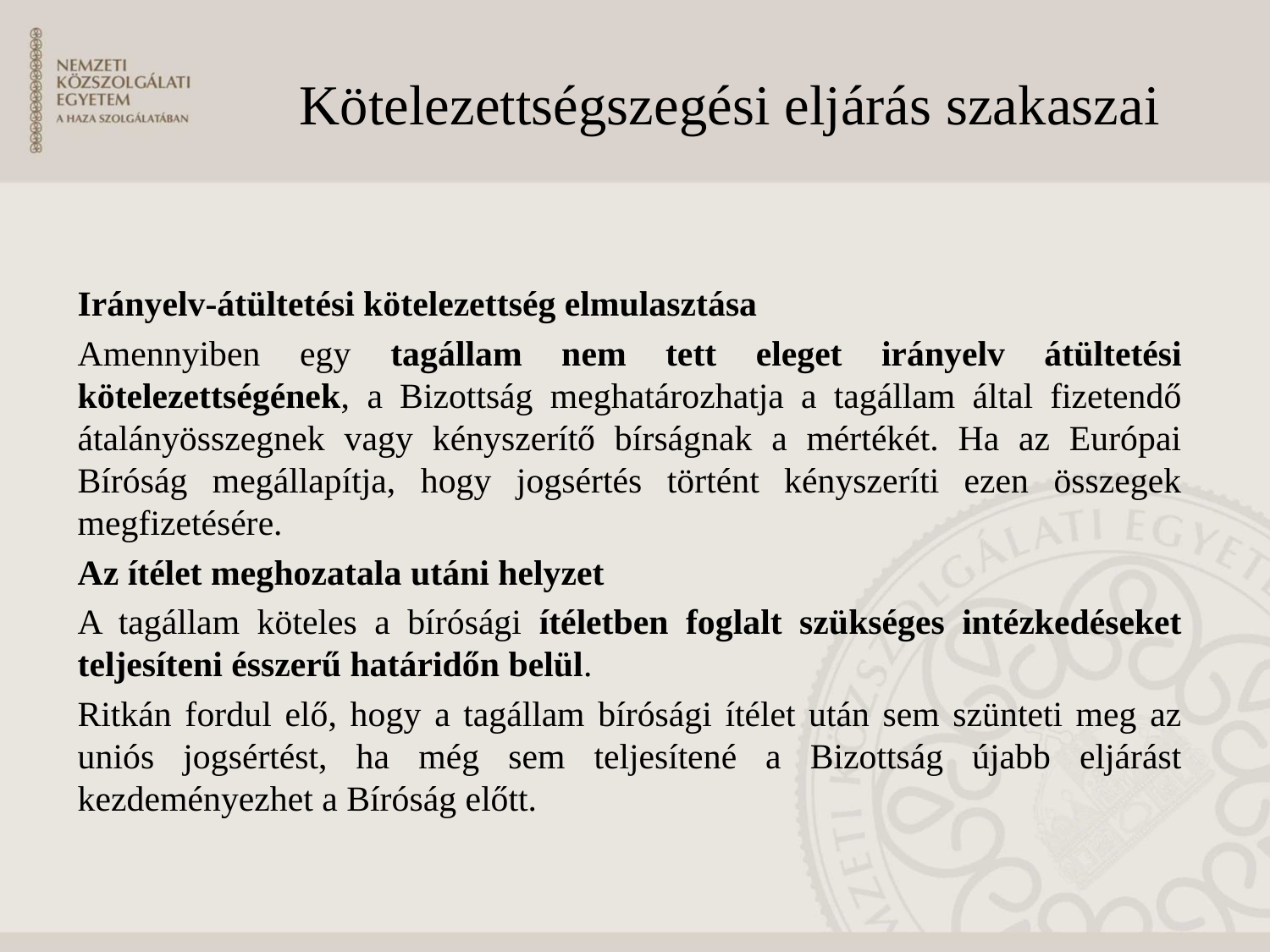

# Kötelezettségszegési eljárás szakaszai
Irányelv-átültetési kötelezettség elmulasztása
Amennyiben egy tagállam nem tett eleget irányelv átültetési kötelezettségének, a Bizottság meghatározhatja a tagállam által fizetendő átalányösszegnek vagy kényszerítő bírságnak a mértékét. Ha az Európai Bíróság megállapítja, hogy jogsértés történt kényszeríti ezen összegek megfizetésére.
Az ítélet meghozatala utáni helyzet
A tagállam köteles a bírósági ítéletben foglalt szükséges intézkedéseket teljesíteni ésszerű határidőn belül.
Ritkán fordul elő, hogy a tagállam bírósági ítélet után sem szünteti meg az uniós jogsértést, ha még sem teljesítené a Bizottság újabb eljárást kezdeményezhet a Bíróság előtt.